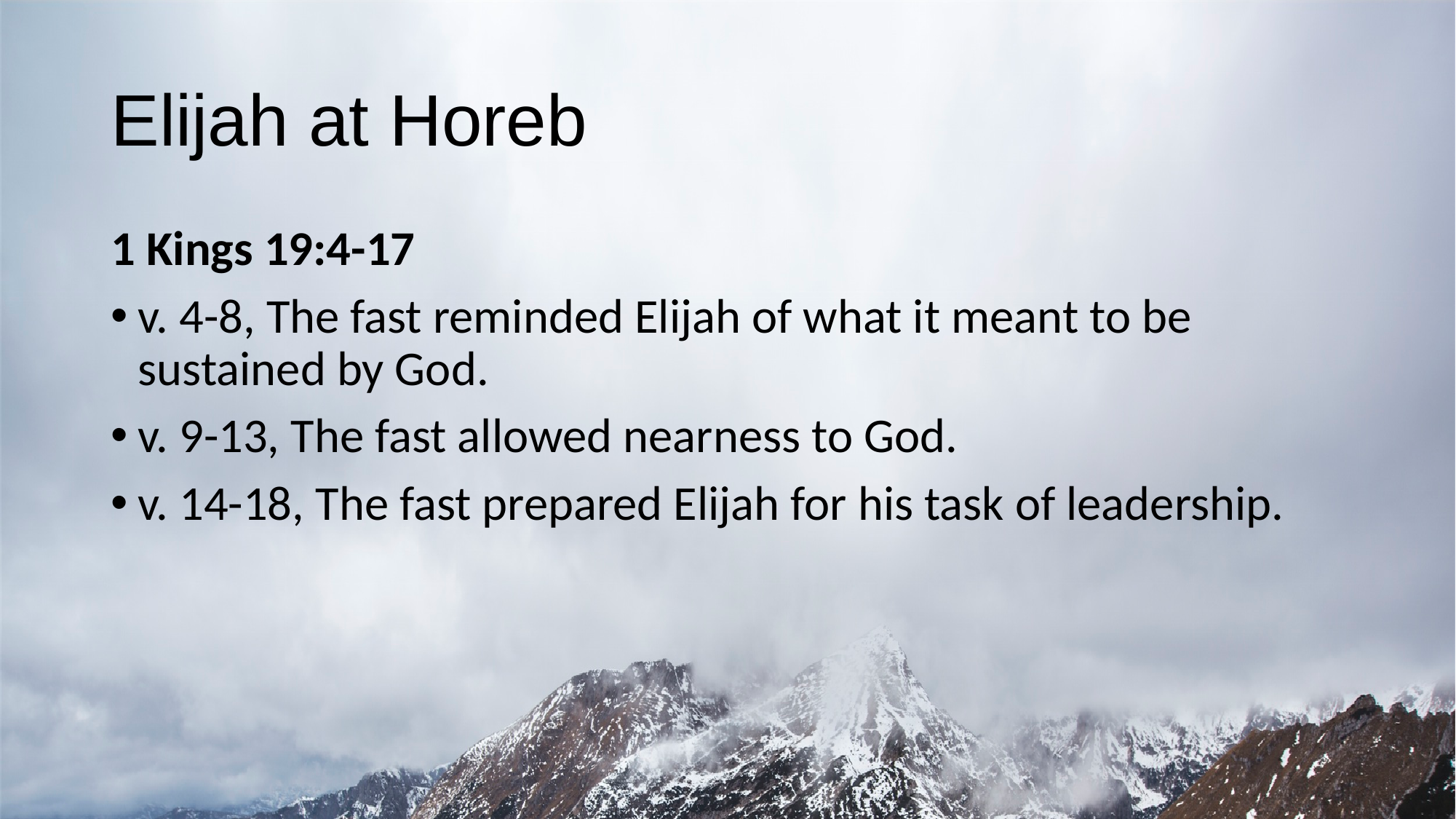

# Elijah at Horeb
1 Kings 19:4-17
v. 4-8, The fast reminded Elijah of what it meant to be sustained by God.
v. 9-13, The fast allowed nearness to God.
v. 14-18, The fast prepared Elijah for his task of leadership.